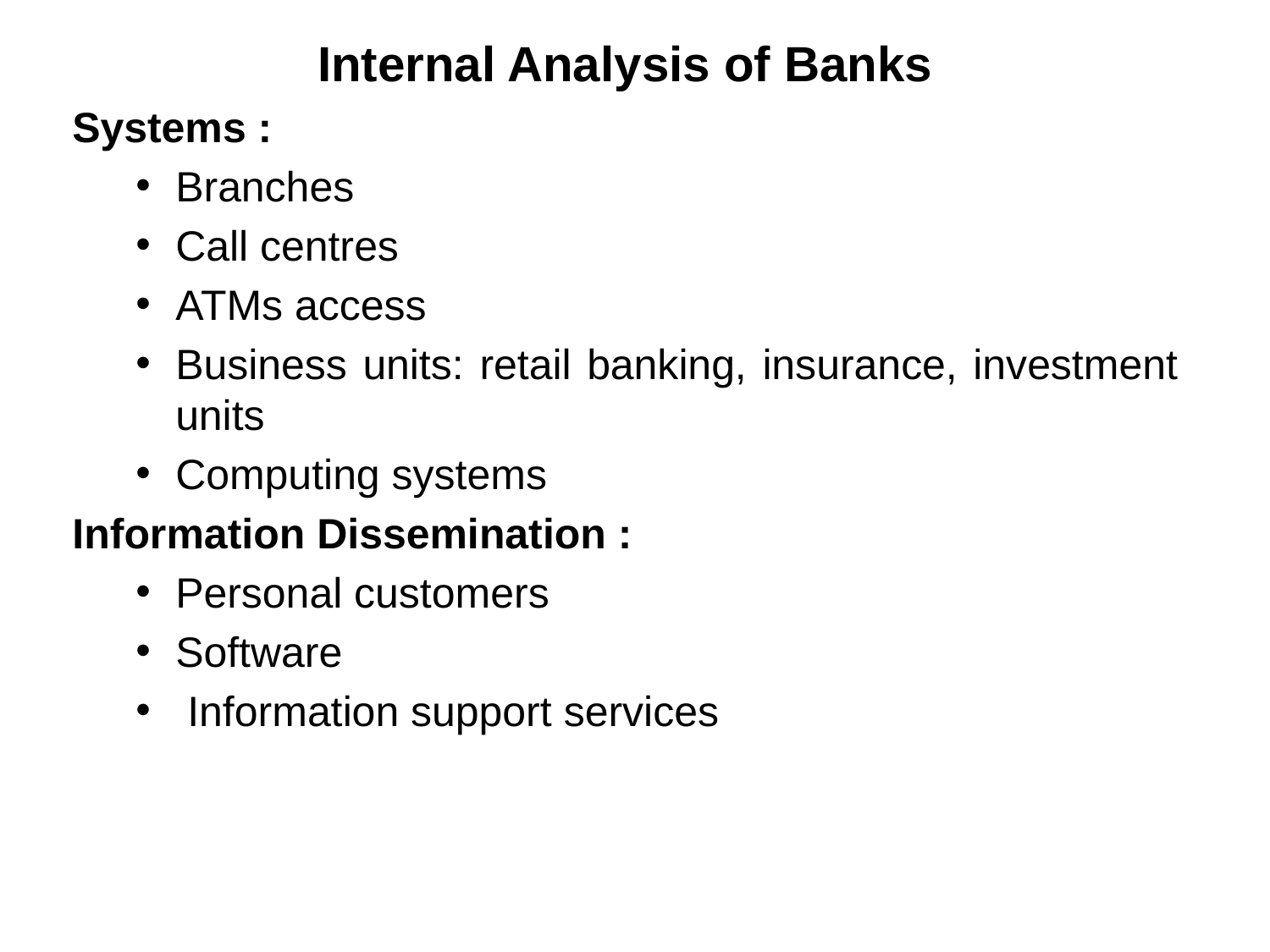

Internal Analysis of Banks
Systems :
Branches
Call centres
ATMs access
Business units: retail banking, insurance, investment units
Computing systems
Information Dissemination :
Personal customers
Software
 Information support services